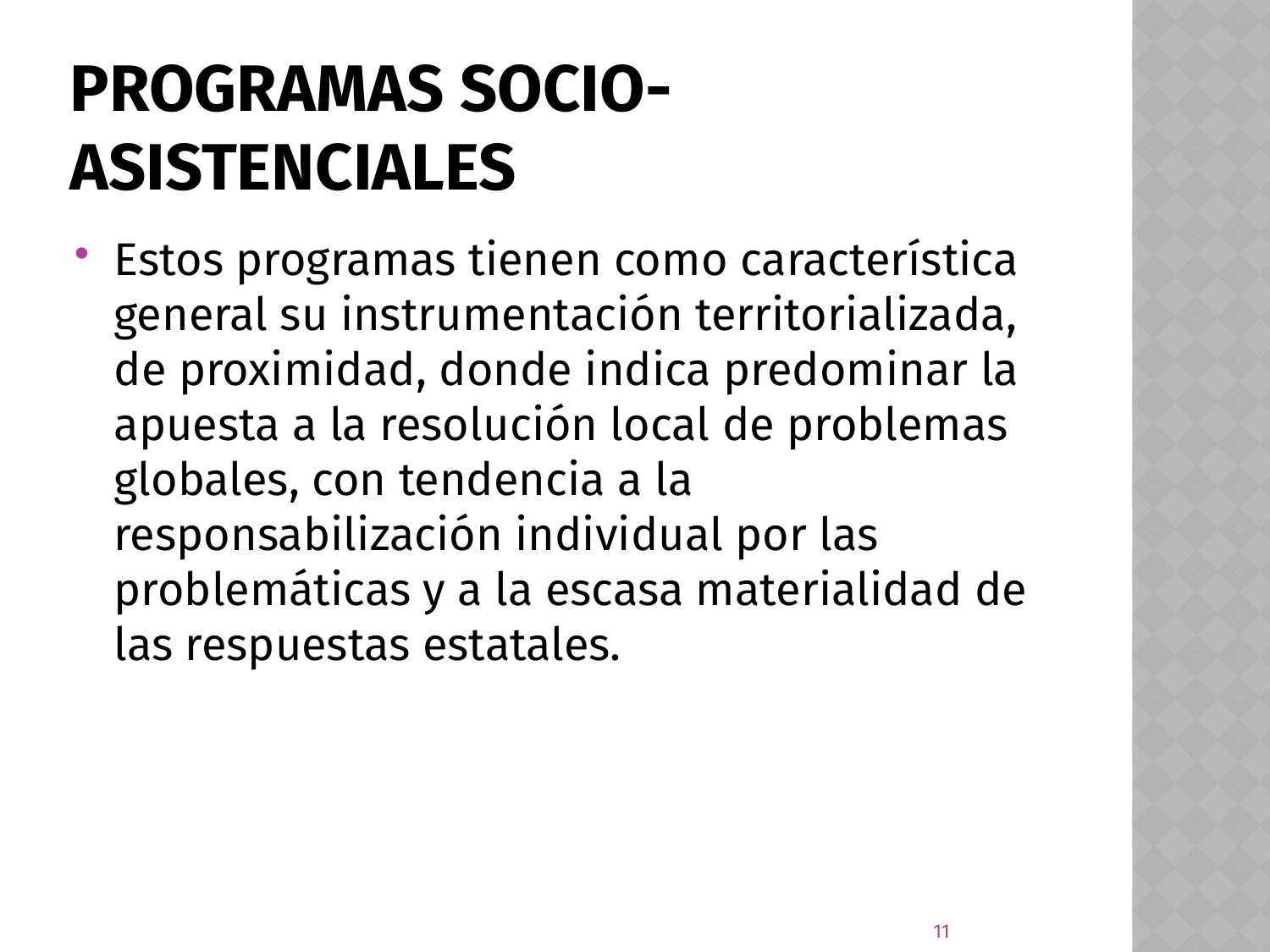

# Programas socio-asistenciales
Estos programas tienen como característica general su instrumentación territorializada, de proximidad, donde indica predominar la apuesta a la resolución local de problemas globales, con tendencia a la responsabilización individual por las problemáticas y a la escasa materialidad de las respuestas estatales.

11